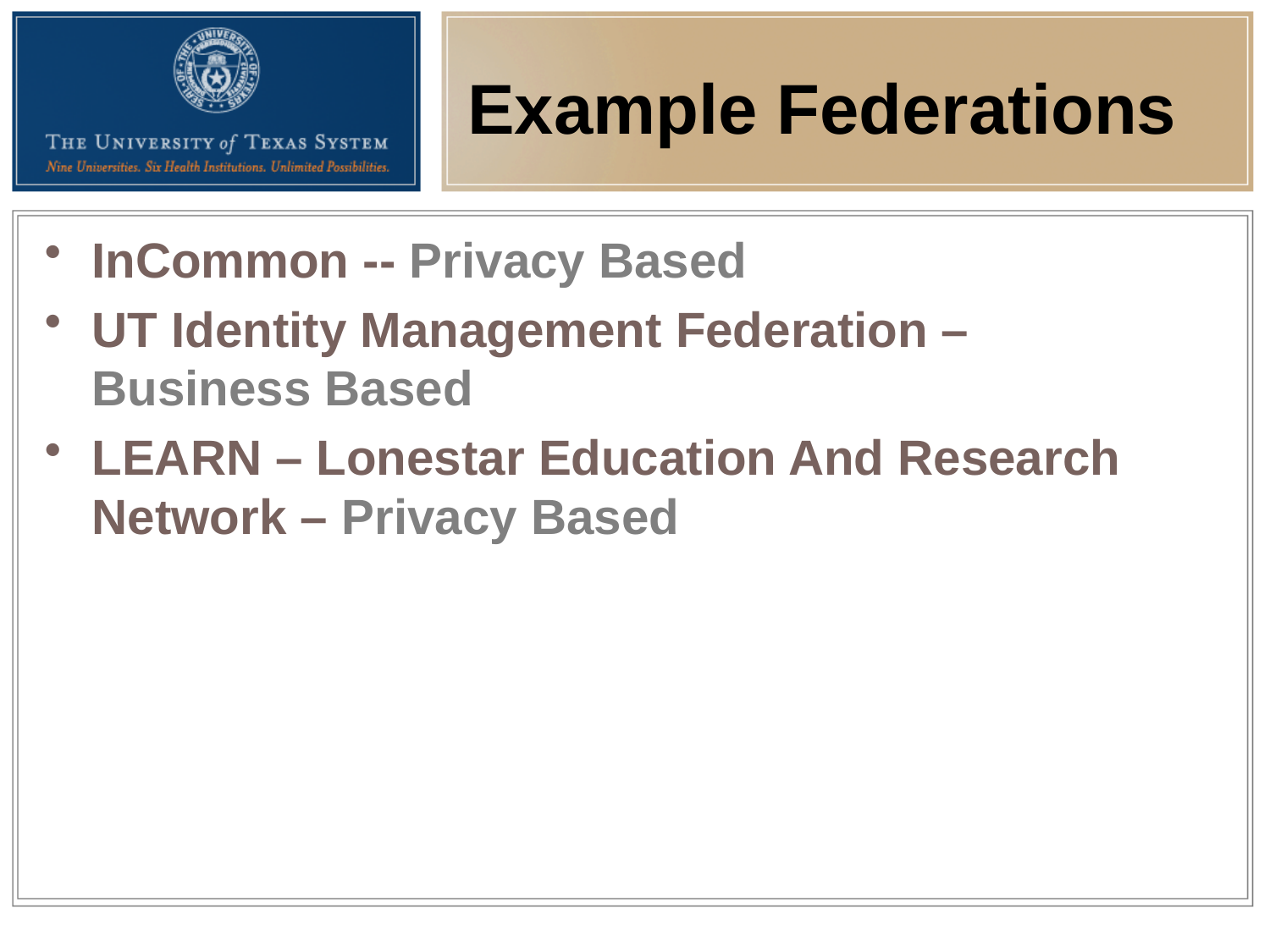

# Example Federations
InCommon -- Privacy Based
UT Identity Management Federation – Business Based
LEARN – Lonestar Education And Research Network – Privacy Based